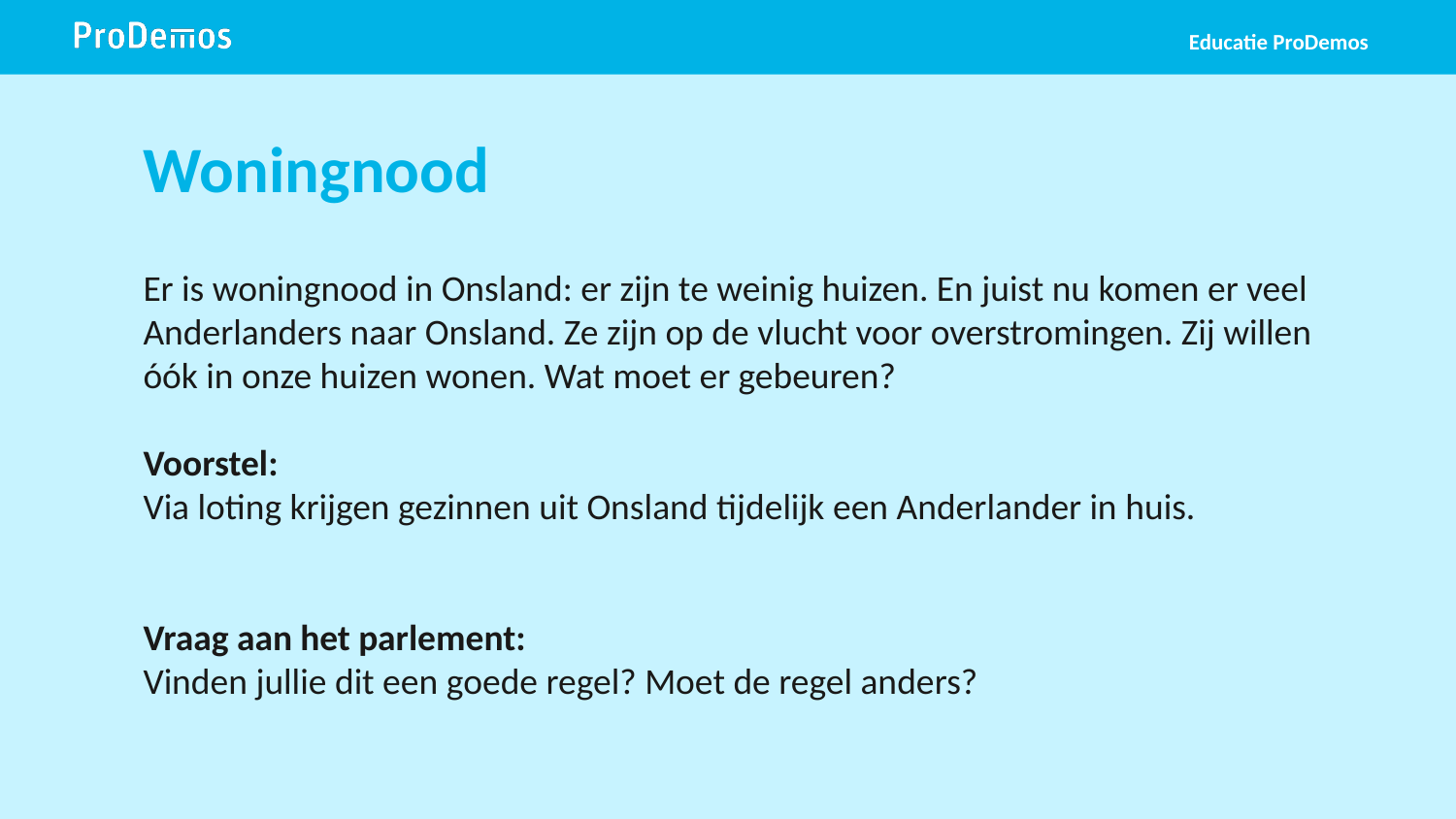

Educatie ProDemos
# Woningnood
Er is woningnood in Onsland: er zijn te weinig huizen. En juist nu komen er veel Anderlanders naar Onsland. Ze zijn op de vlucht voor overstromingen. Zij willen óók in onze huizen wonen. Wat moet er gebeuren?
Voorstel:
Via loting krijgen gezinnen uit Onsland tijdelijk een Anderlander in huis.

Vraag aan het parlement:
Vinden jullie dit een goede regel? Moet de regel anders?